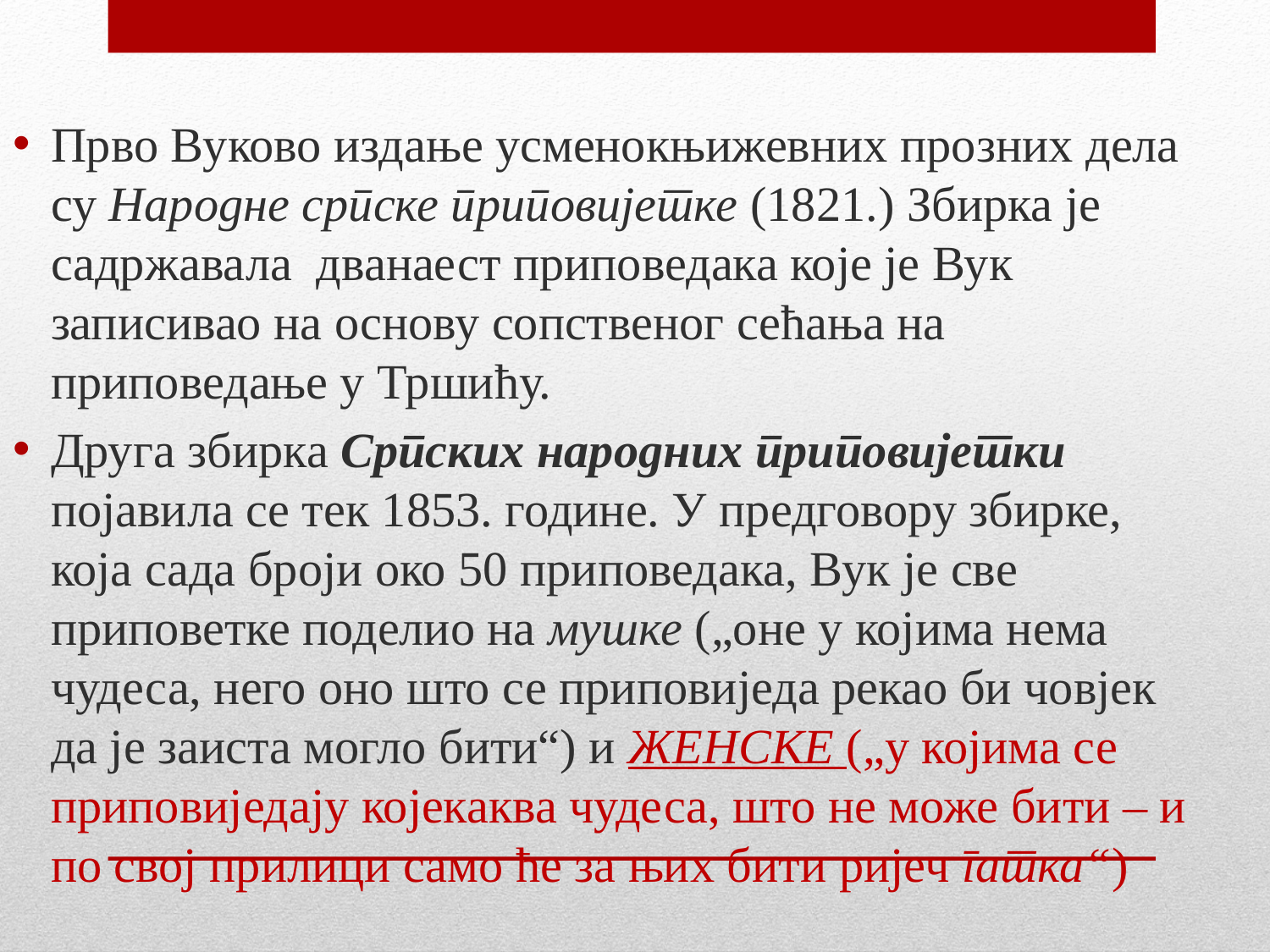

Прво Вуково издање усменокњижевних прозних дела су Народне српске приповијетке (1821.) Збирка је садржавала  дванаест приповедака које је Вук записивао на основу сопственог сећања на приповедање у Тршићу.
Друга збирка Српских народних приповијетки појавила се тек 1853. године. У предговору збирке, која сада броји око 50 приповедака, Вук је све приповетке поделио на мушке („оне у којима нема чудеса, него оно што се приповиједа рекао би човјек да је заиста могло бити“) и ЖЕНСКЕ („у којима се приповиједају којекаква чудеса, што не може бити – и по свој прилици само ће за њих бити ријеч гатка“)